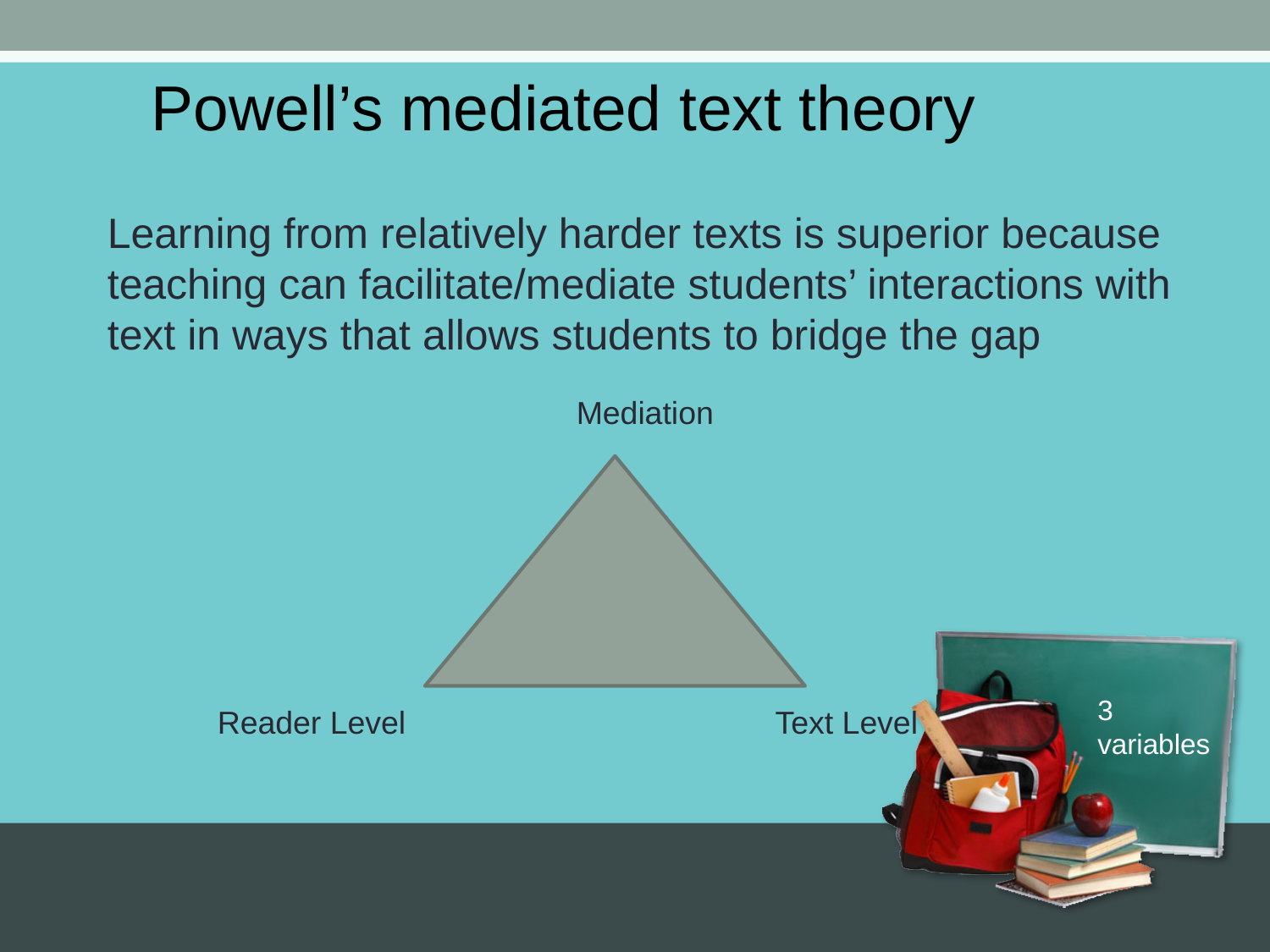

Powell’s mediated text theory

Learning from relatively harder texts is superior because teaching can facilitate/mediate students’ interactions with text in ways that allows students to bridge the gap
          Mediation

3 variables
Reader Level
  Text Level